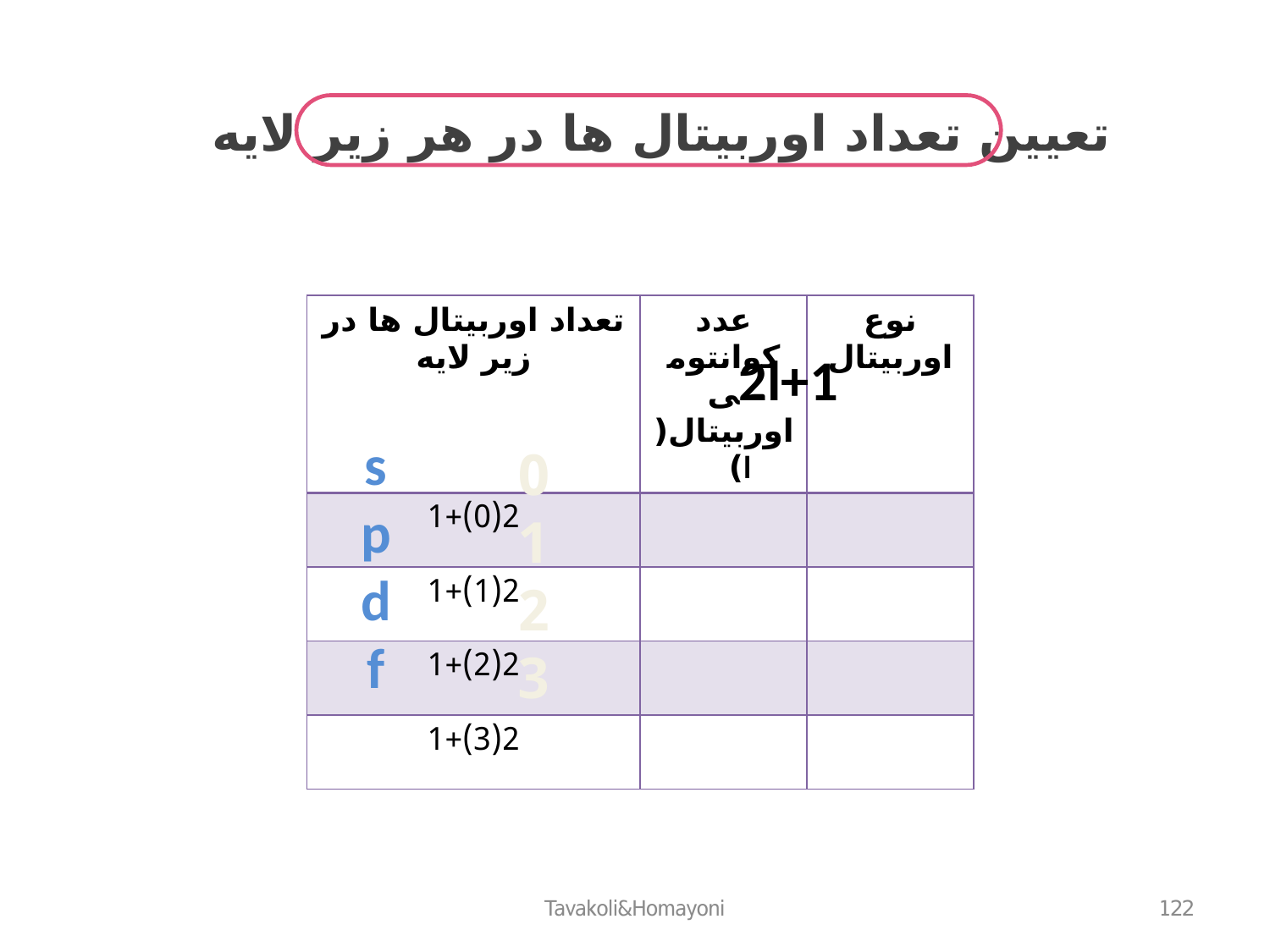

تعیین تعداد اوربیتال ها در هر زیر لایه

| تعداد اوربیتال ها در زیر لایه | عدد کوانتومی اوربیتال(l) | نوع اوربیتال |
| --- | --- | --- |
| 2(0)+1 |  |  |
| 2(1)+1 |  |  |
| 2(2)+1 |  |  |
| 2(3)+1 |  |  |
2l+1
s
p
d
f
0
1
2
3
Tavakoli&Homayoni
122